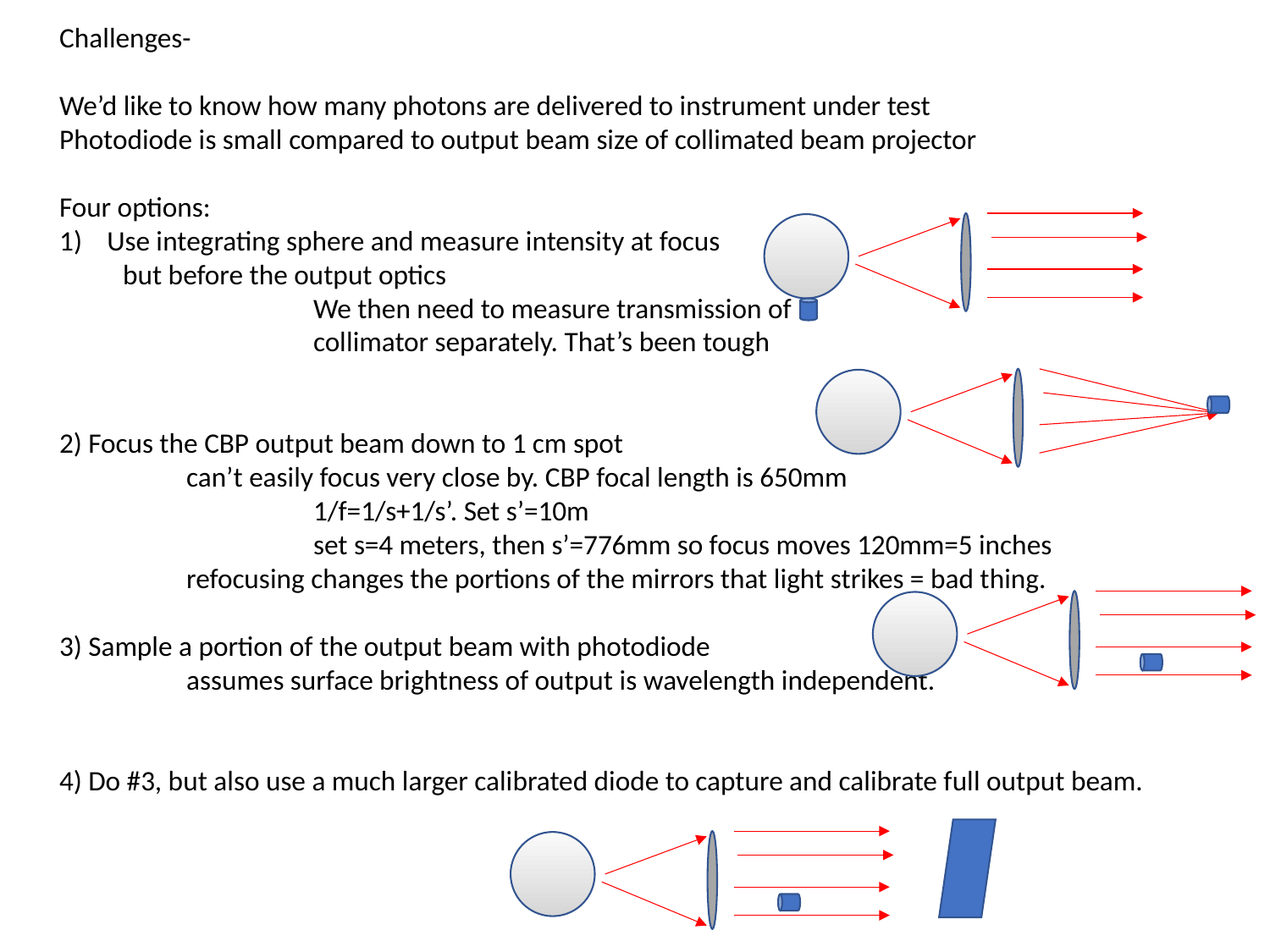

Challenges-

We’d like to know how many photons are delivered to instrument under test
Photodiode is small compared to output beam size of collimated beam projector

Four options:
Use integrating sphere and measure intensity at focus
but before the output optics
		We then need to measure transmission of
		collimator separately. That’s been tough

2) Focus the CBP output beam down to 1 cm spot
	can’t easily focus very close by. CBP focal length is 650mm
		1/f=1/s+1/s’. Set s’=10m
		set s=4 meters, then s’=776mm so focus moves 120mm=5 inches
	refocusing changes the portions of the mirrors that light strikes = bad thing.

3) Sample a portion of the output beam with photodiode
	assumes surface brightness of output is wavelength independent.

4) Do #3, but also use a much larger calibrated diode to capture and calibrate full output beam.